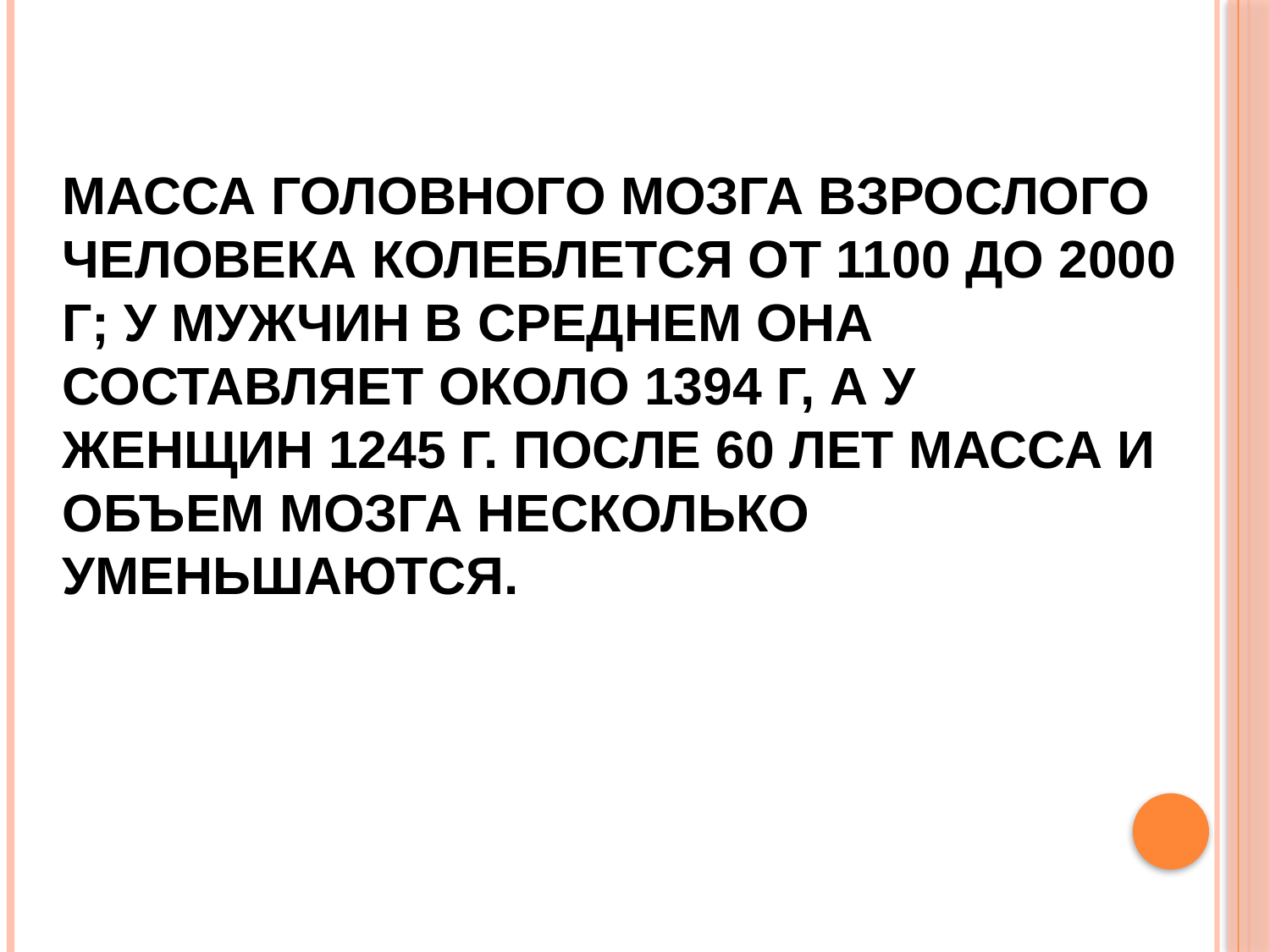

# Масса головного мозга взрослого человека колеблется от 1100 до 2000 г; у мужчин в среднем она составляет около 1394 г, а у женщин 1245 г. После 60 лет масса и объем мозга несколько уменьшаются.